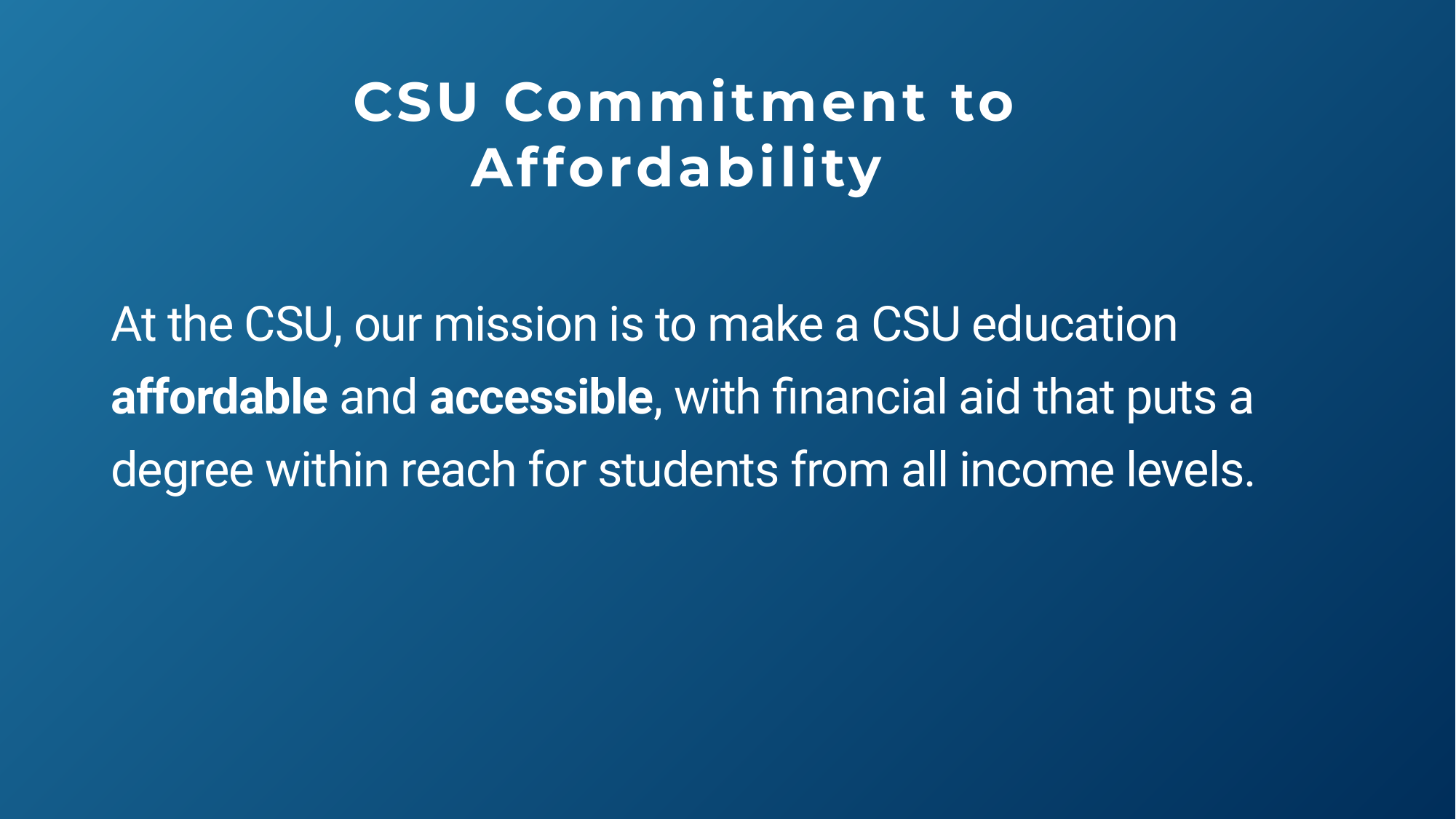

#
CSU Commitment to Affordability

At the CSU, our mission is to make a CSU education affordable and accessible, with financial aid that puts a degree within reach for students from all income levels.